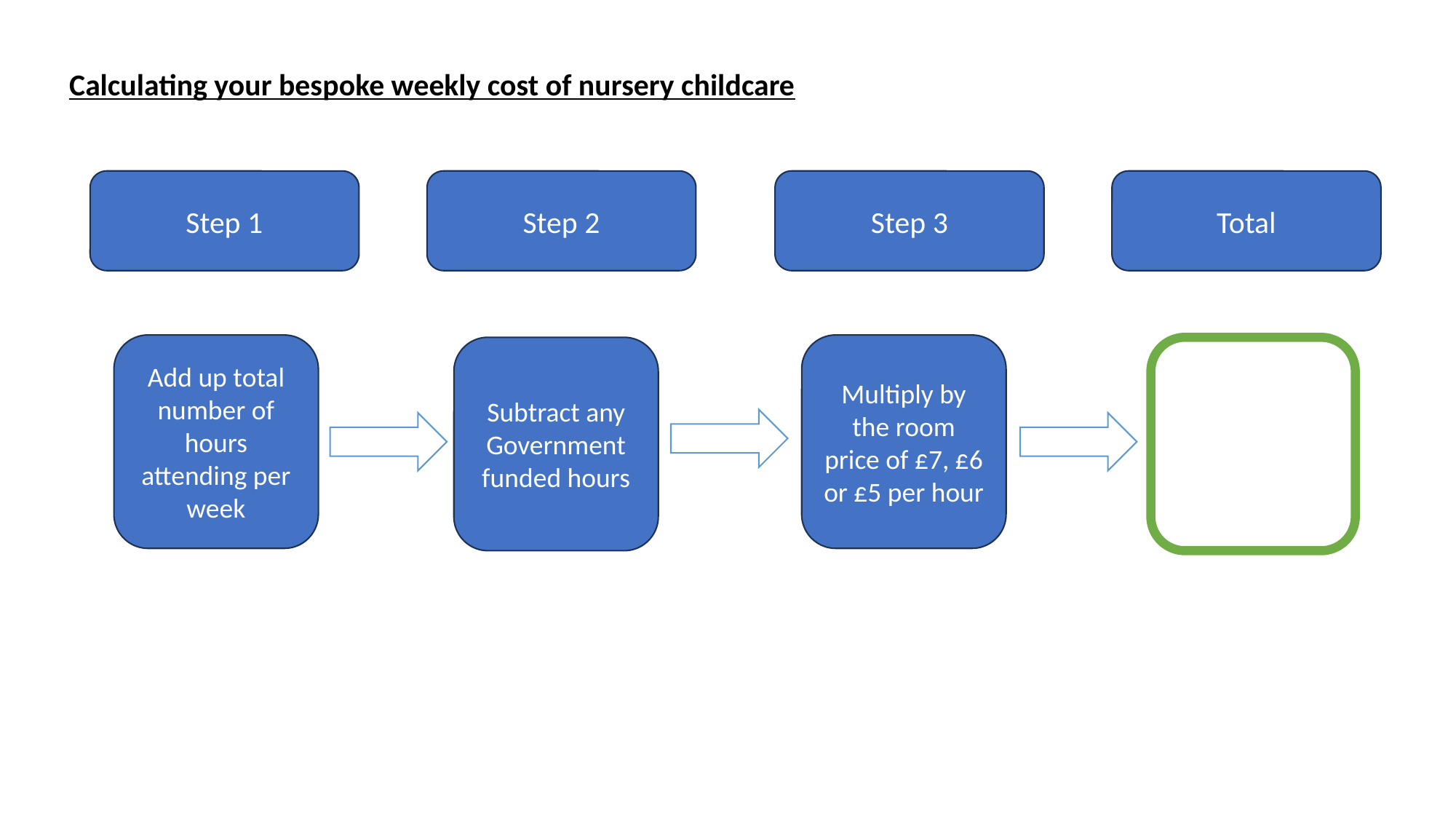

Calculating your bespoke weekly cost of nursery childcare
Step 2
Total
Step 3
Step 1
Add up total number of hours attending per week
Multiply by the room price of £7, £6 or £5 per hour
Subtract any Government funded hours